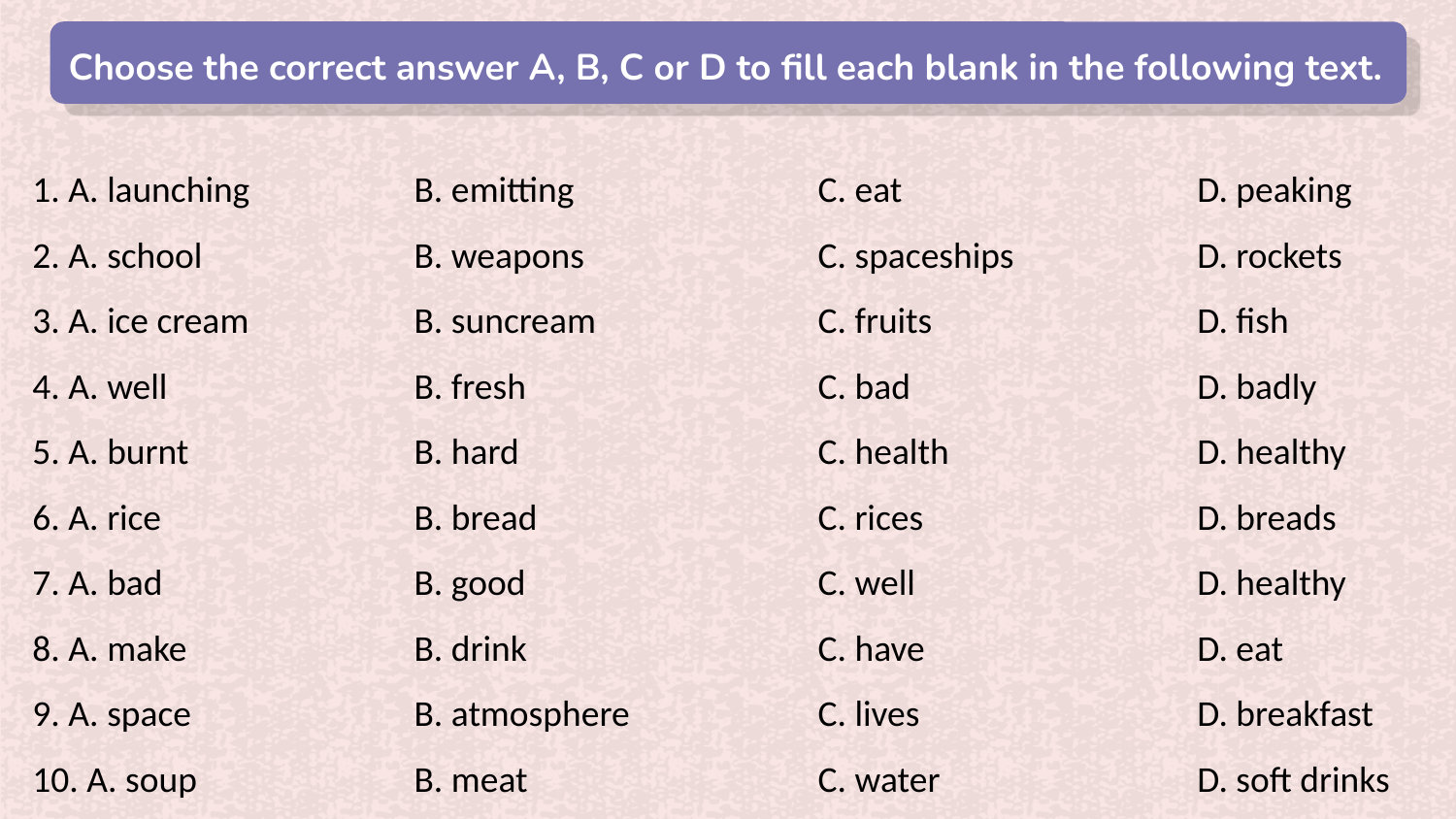

Choose the correct answer A, B, C or D to fill each blank in the following text.
1. A. launching	           B. emitting		       C. eat			D. peaking
2. A. school	           B. weapons		       C. spaceships		D. rockets
3. A. ice cream	           B. suncream		       C. fruits		D. fish
4. A. well		           B. fresh		       C. bad 		D. badly
5. A. burnt	           B. hard		       C. health		D. healthy
6. A. rice		           B. bread		       C. rices		D. breads
7. A. bad		           B. good		       C. well		D. healthy
8. A. make	           B. drink		       C. have		D. eat
9. A. space	           B. atmosphere	       C. lives		D. breakfast
10. A. soup	           B. meat		       C. water		D. soft drinks